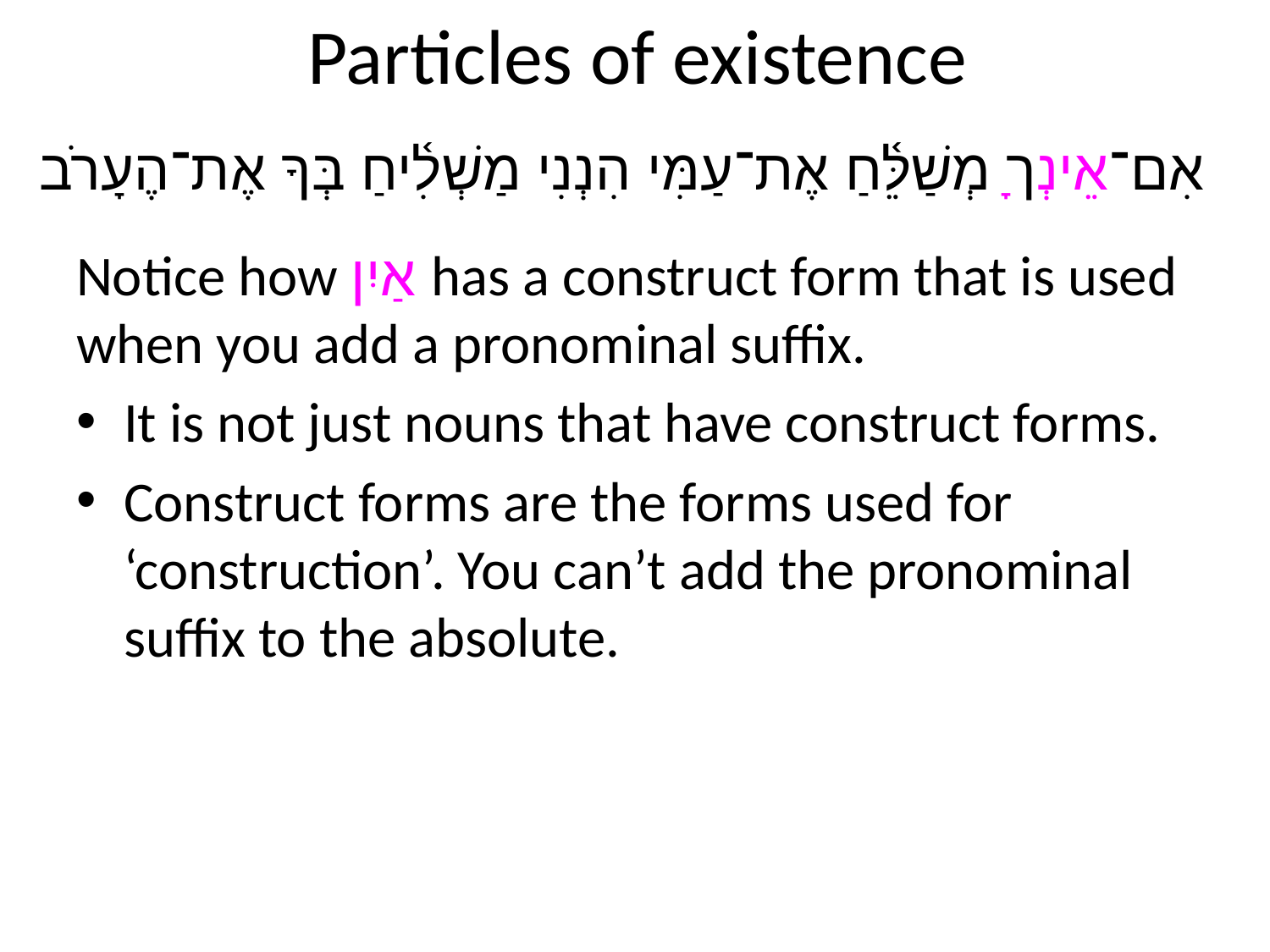

# Particles of existence
אִם־אֵינְךָ מְשַׁלֵּ֫חַ אֶת־עַמִּי הִנְנִי מַשְׁלִ֫יחַ בְּךָ אֶת־הֶעָרֹב
Notice how אַיִן has a construct form that is used when you add a pronominal suffix.
It is not just nouns that have construct forms.
Construct forms are the forms used for ‘construction’. You can’t add the pronominal suffix to the absolute.